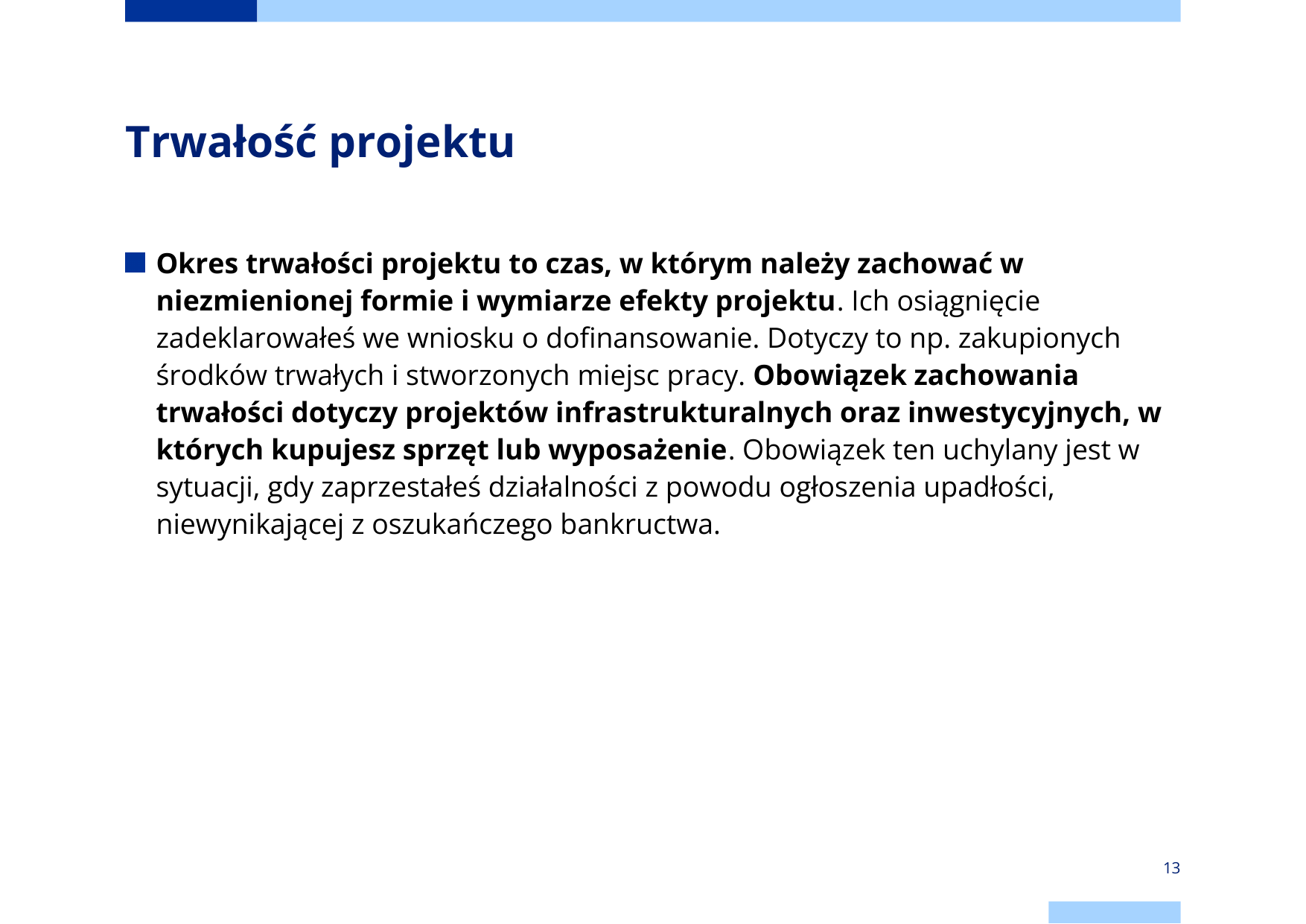

# Trwałość projektu
Okres trwałości projektu to czas, w którym należy zachować w niezmienionej formie i wymiarze efekty projektu. Ich osiągnięcie zadeklarowałeś we wniosku o dofinansowanie. Dotyczy to np. zakupionych środków trwałych i stworzonych miejsc pracy. Obowiązek zachowania trwałości dotyczy projektów infrastrukturalnych oraz inwestycyjnych, w których kupujesz sprzęt lub wyposażenie. Obowiązek ten uchylany jest w sytuacji, gdy zaprzestałeś działalności z powodu ogłoszenia upadłości, niewynikającej z oszukańczego bankructwa.
13